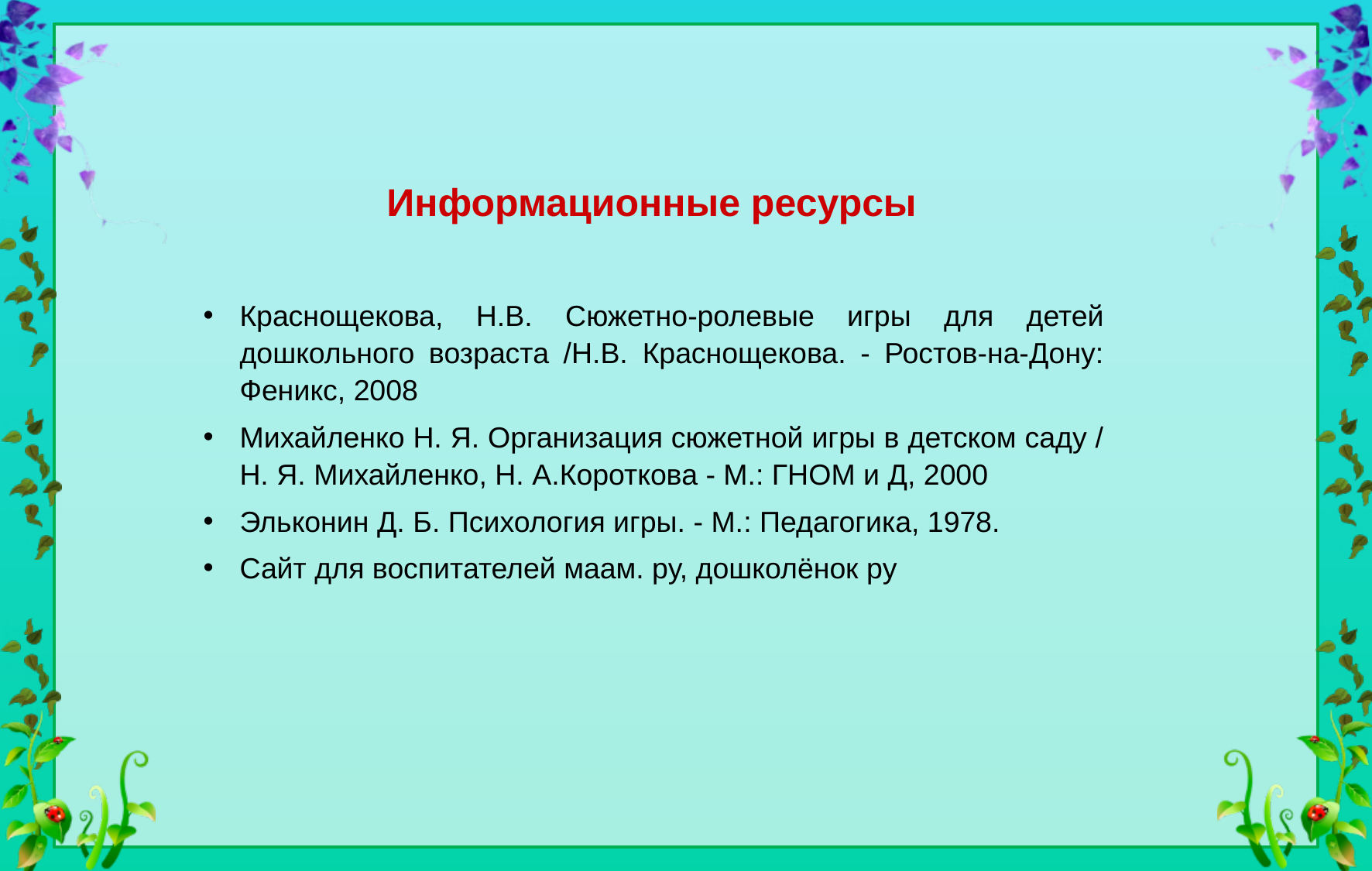

# Информационные ресурсы
Краснощекова, Н.В. Сюжетно-ролевые игры для детей дошкольного возраста /Н.В. Краснощекова. - Ростов-на-Дону: Феникс, 2008
Михайленко Н. Я. Организация сюжетной игры в детском саду / Н. Я. Михайленко, Н. А.Короткова - М.: ГНОМ и Д, 2000
Эльконин Д. Б. Психология игры. - М.: Педагогика, 1978.
Сайт для воспитателей маам. ру, дошколёнок ру